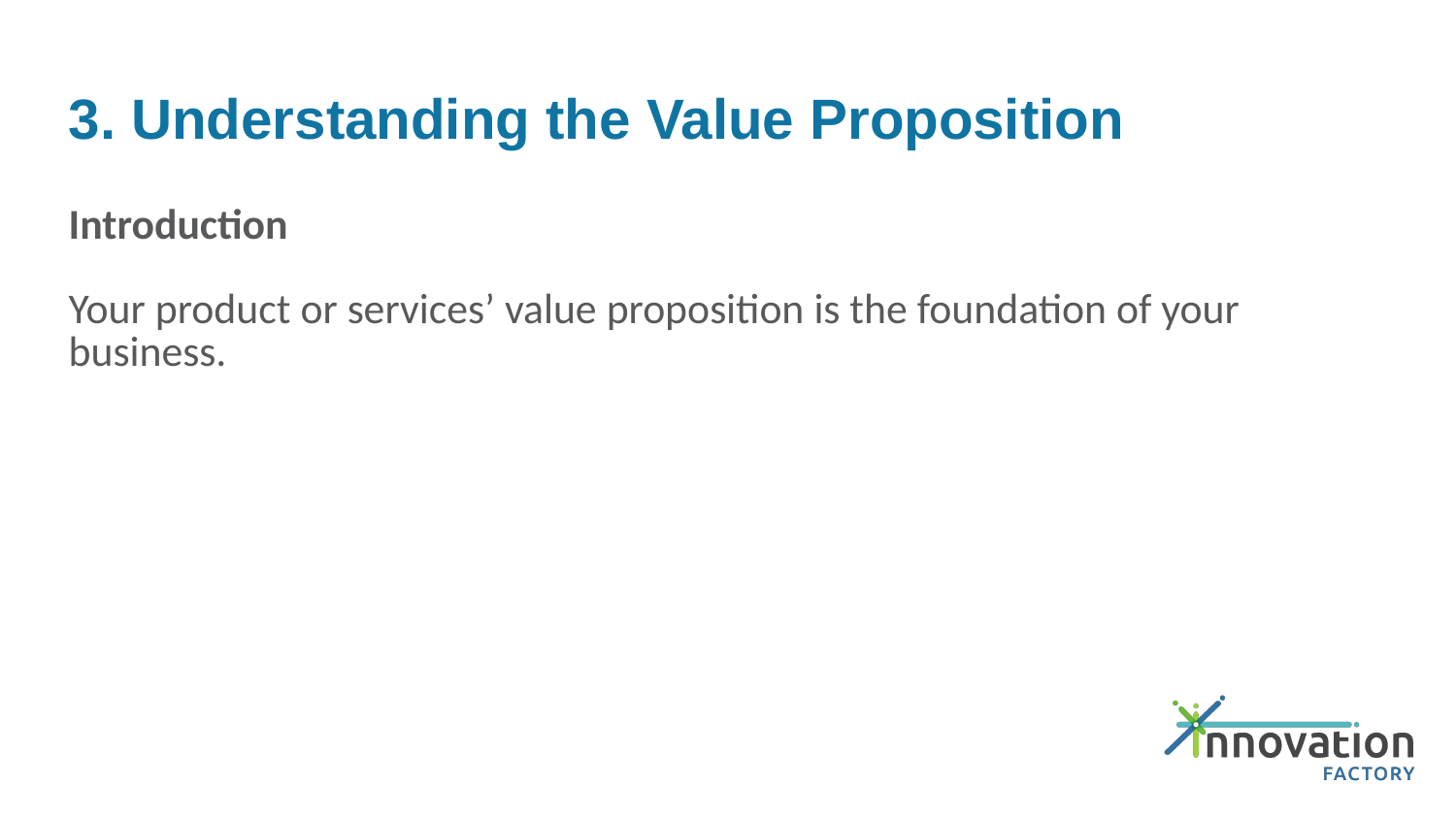

# 3. Understanding the Value Proposition
Introduction

Your product or services’ value proposition is the foundation of your business.